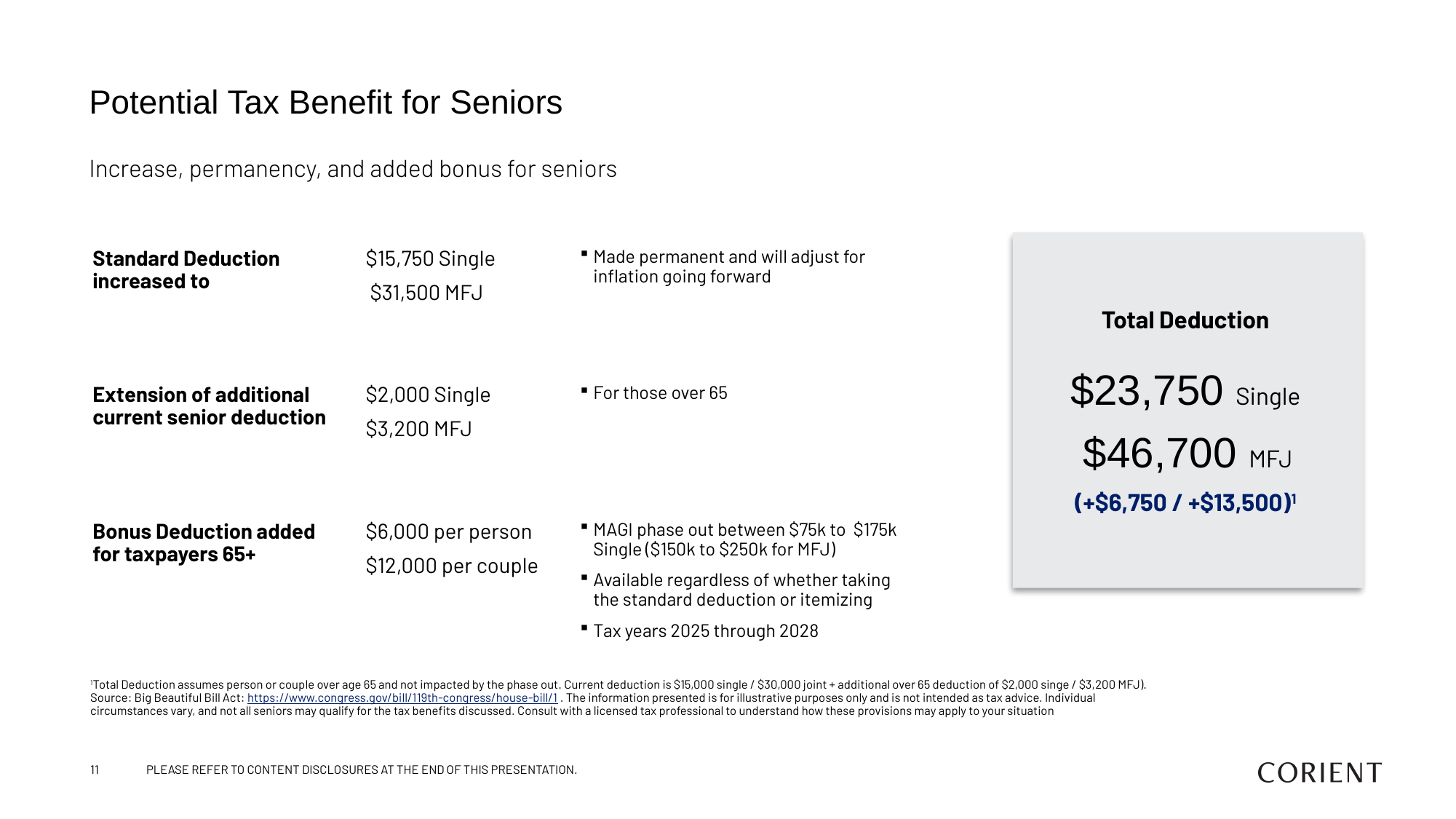

# Potential Tax Benefit for Seniors
Increase, permanency, and added bonus for seniors

Total Deduction
$23,750 Single
$46,700 MFJ
(+$6,750 / +$13,500)1
Standard Deduction
increased to
$15,750 Single
 $31,500 MFJ
Made permanent and will adjust for inflation going forward

Extension of additional
current senior deduction

$2,000 Single
$3,200 MFJ
For those over 65

Bonus Deduction added
for taxpayers 65+

$6,000 per person
$12,000 per couple
MAGI phase out between $75k to  $175k Single ($150k to $250k for MFJ)
Available regardless of whether taking the standard deduction or itemizing
Tax years 2025 through 2028
1Total Deduction assumes person or couple over age 65 and not impacted by the phase out. Current deduction is $15,000 single / $30,000 joint + additional over 65 deduction of $2,000 singe / $3,200 MFJ).
Source: Big Beautiful Bill Act: https://www.congress.gov/bill/119th-congress/house-bill/1 . The information presented is for illustrative purposes only and is not intended as tax advice. Individual circumstances vary, and not all seniors may qualify for the tax benefits discussed. Consult with a licensed tax professional to understand how these provisions may apply to your situation
11
PLEASE REFER TO CONTENT DISCLOSURES AT THE END OF THIS PRESENTATION.